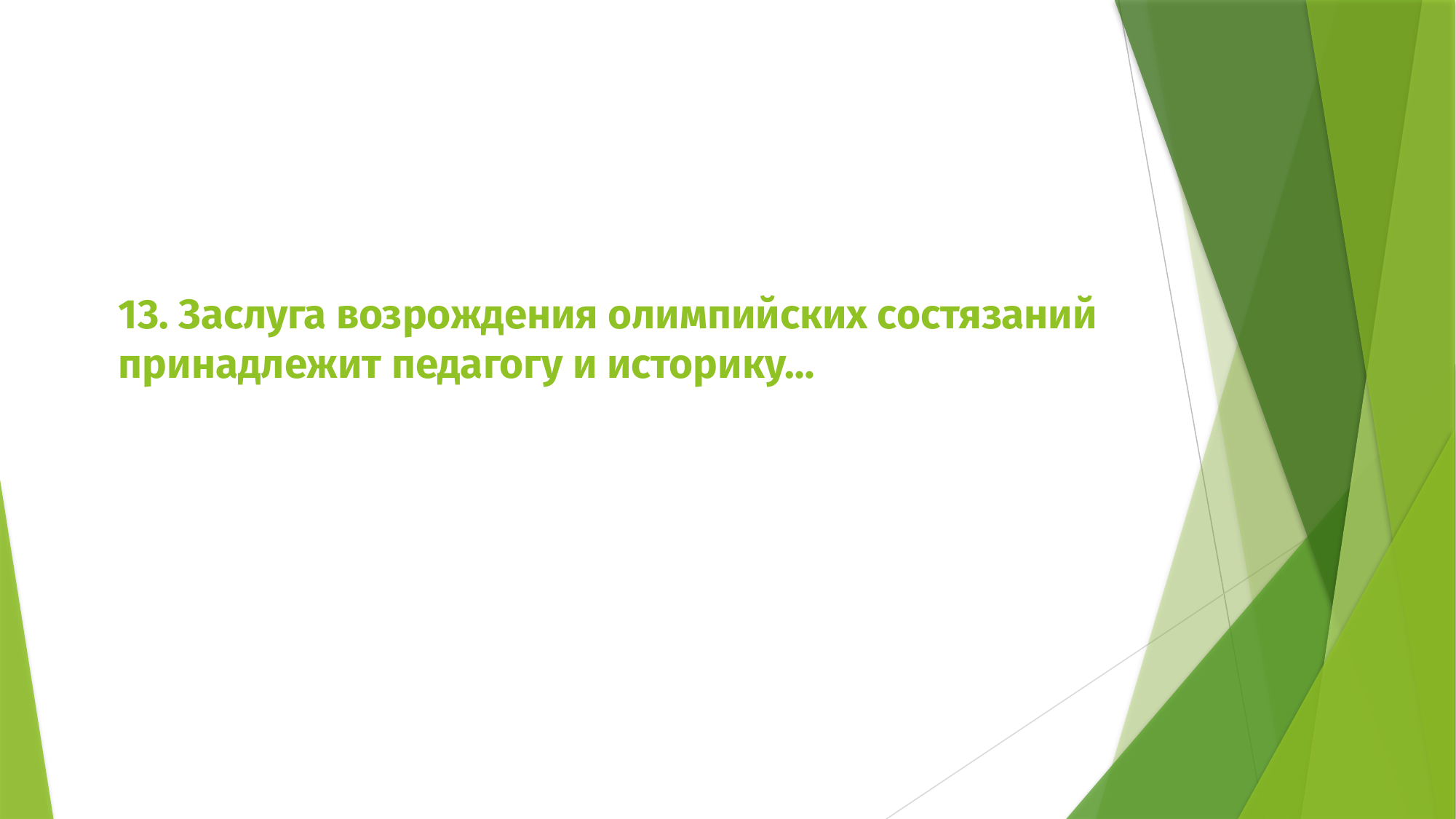

# 13. Заслуга возрождения олимпийских состязаний принадлежит педагогу и историку…